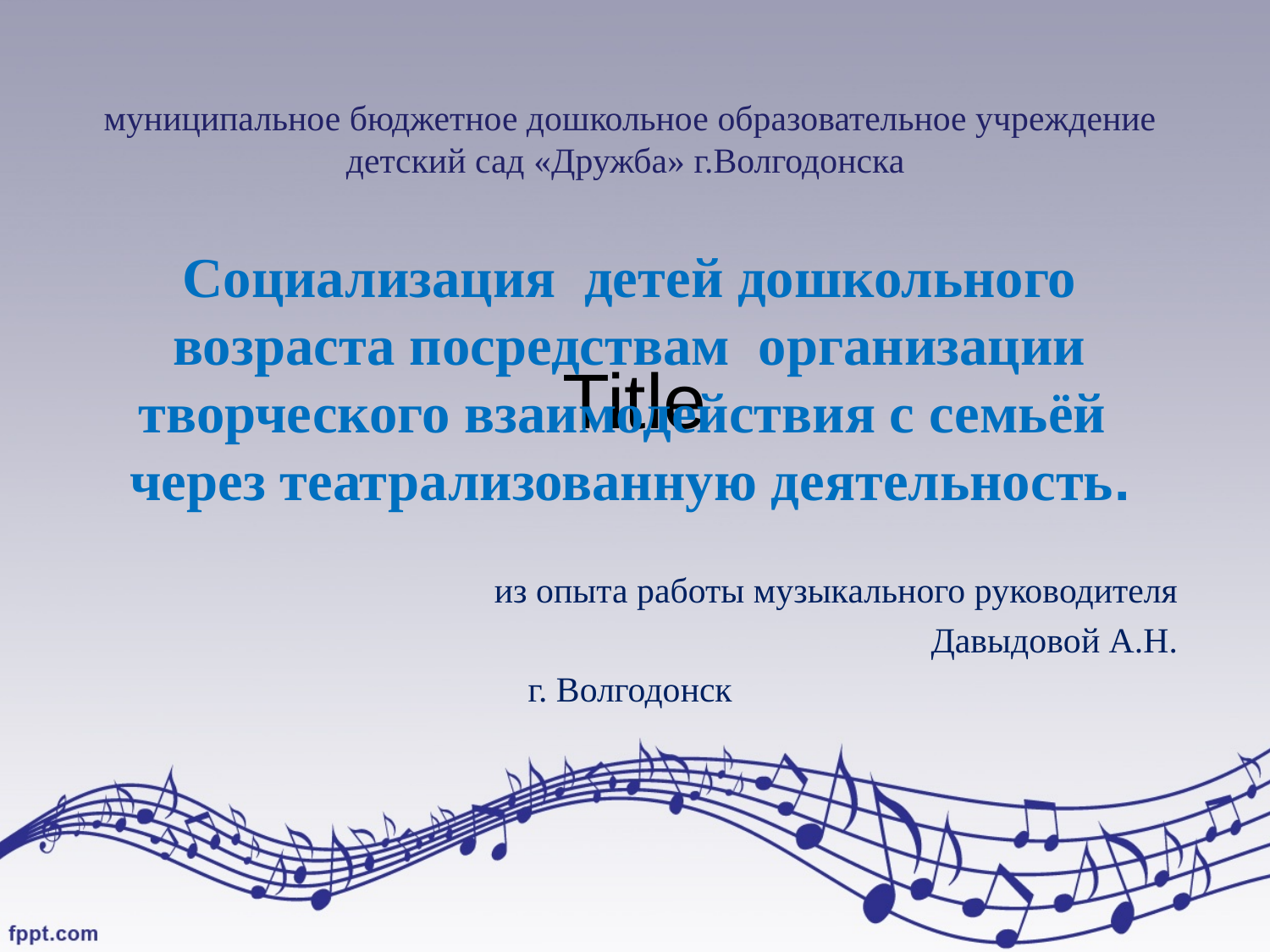

муниципальное бюджетное дошкольное образовательное учреждение детский сад «Дружба» г.Волгодонска

Социализация  детей дошкольного возраста посредствам  организации творческого взаимодействия с семьёй  через театрализованную деятельность.

из опыта работы музыкального руководителя
 Давыдовой А.Н.
г. Волгодонск
# Title